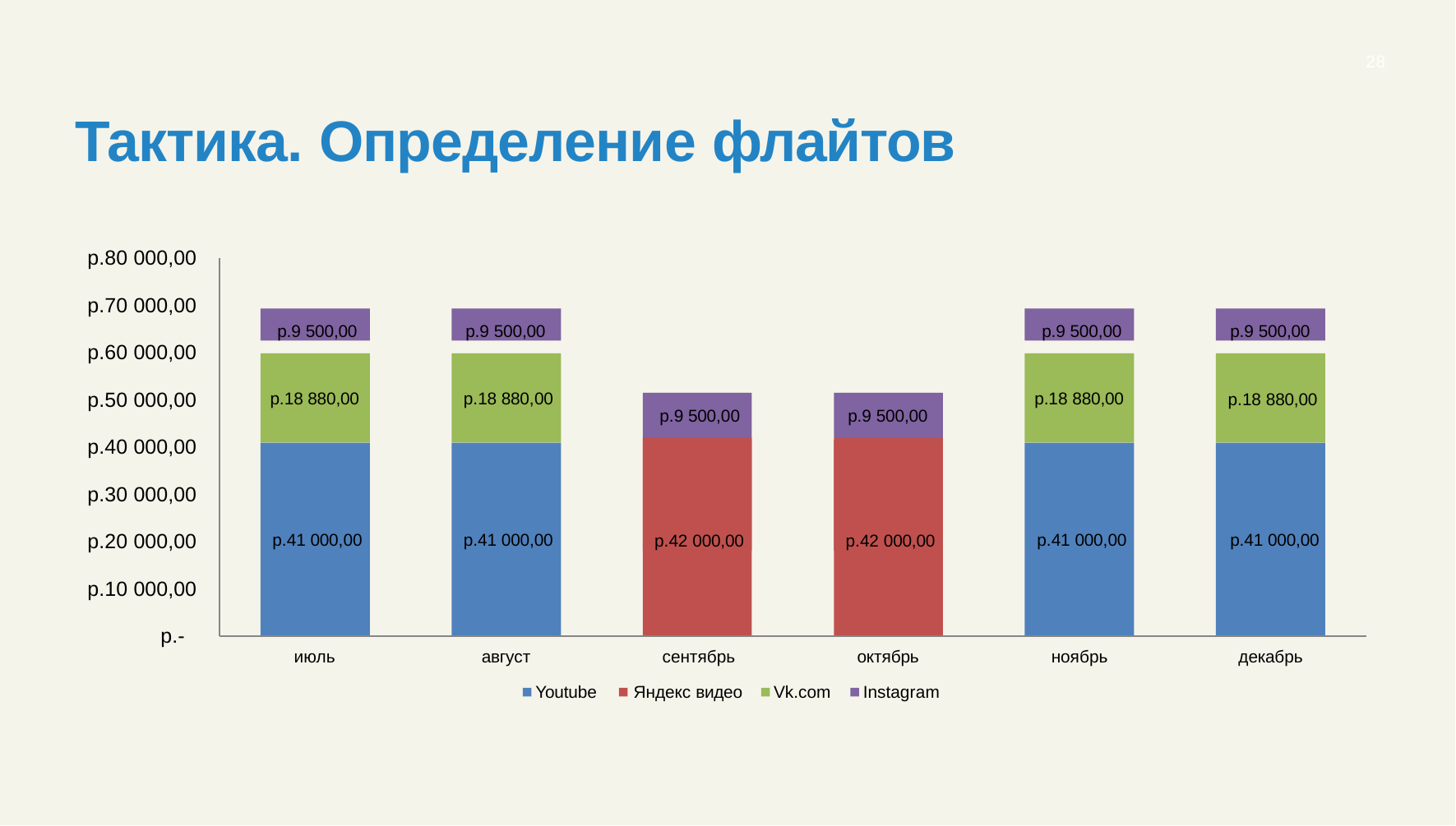

28
# Тактика. Определение флайтов
р.80 000,00

р.70 000,00
р.9 500,00
р.9 500,00
р.9 500,00
р.9 500,00
р.60 000,00

р.18 880,00
р.50 000,00
р.18 880,00
р.18 880,00
р.18 880,00
р.9 500,00
р.9 500,00
р.40 000,00

р.42 000,00

р.42 000,00
р.30 000,00
р.20 000,00
р.41 000,00
р.41 000,00
р.41 000,00
р.41 000,00
р.10 000,00
р.-
июль
август
сентябрь
Яндекс видео
октябрь
Instagram
ноябрь
декабрь
Youtube
Vk.com